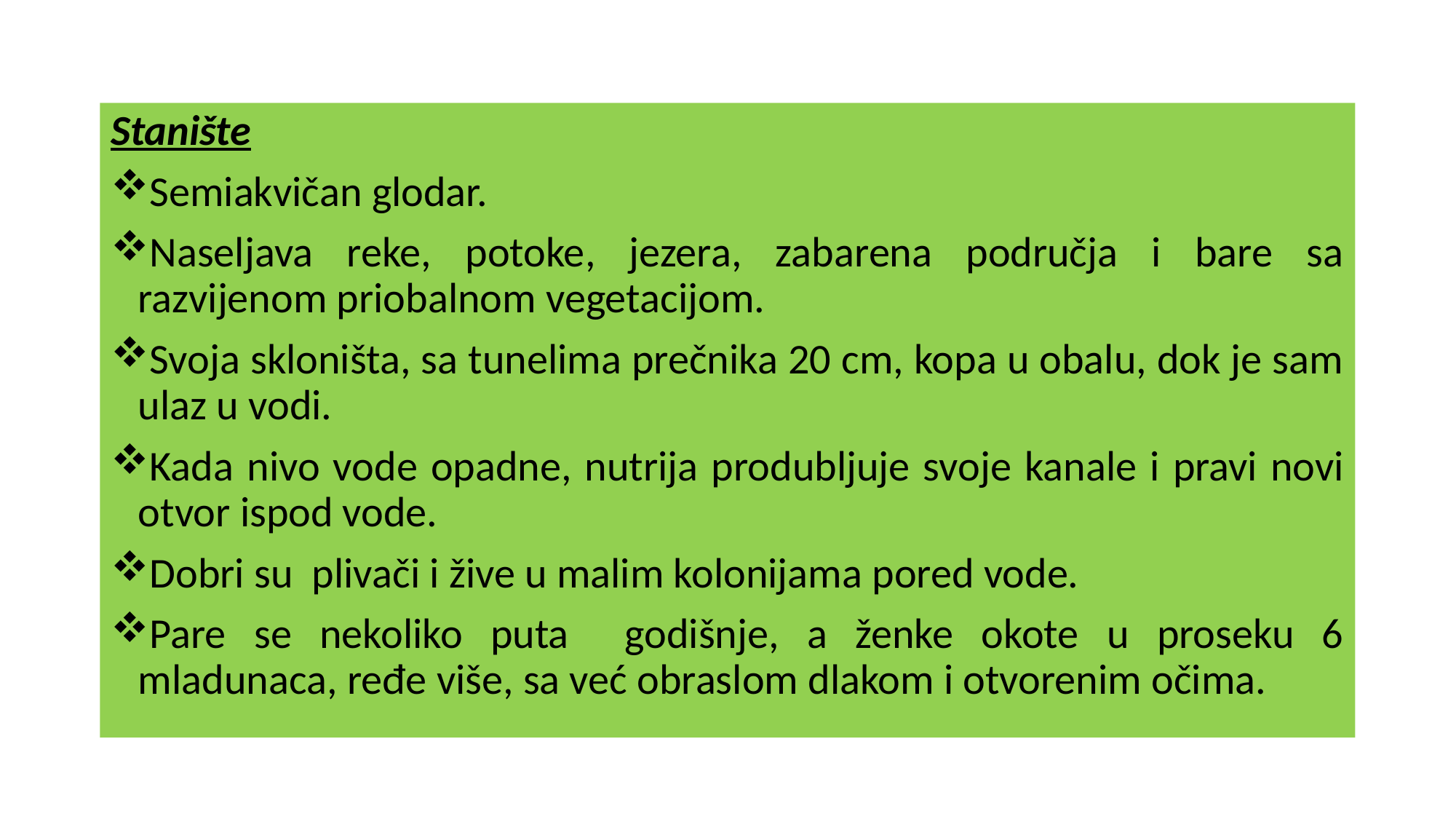

Stanište
Semiakvičan glodar.
Naseljava reke, potoke, jezera, zabarena područja i bare sa razvijenom priobalnom vegetacijom.
Svoja skloništa, sa tunelima prečnika 20 cm, kopa u obalu, dok je sam ulaz u vodi.
Kada nivo vode opadne, nutrija produbljuje svoje kanale i pravi novi otvor ispod vode.
Dobri su  plivači i žive u malim kolonijama pored vode.
Pare se nekoliko puta  godišnje, a ženke okote u proseku 6 mladunaca, ređe više, sa već obraslom dlakom i otvorenim očima.